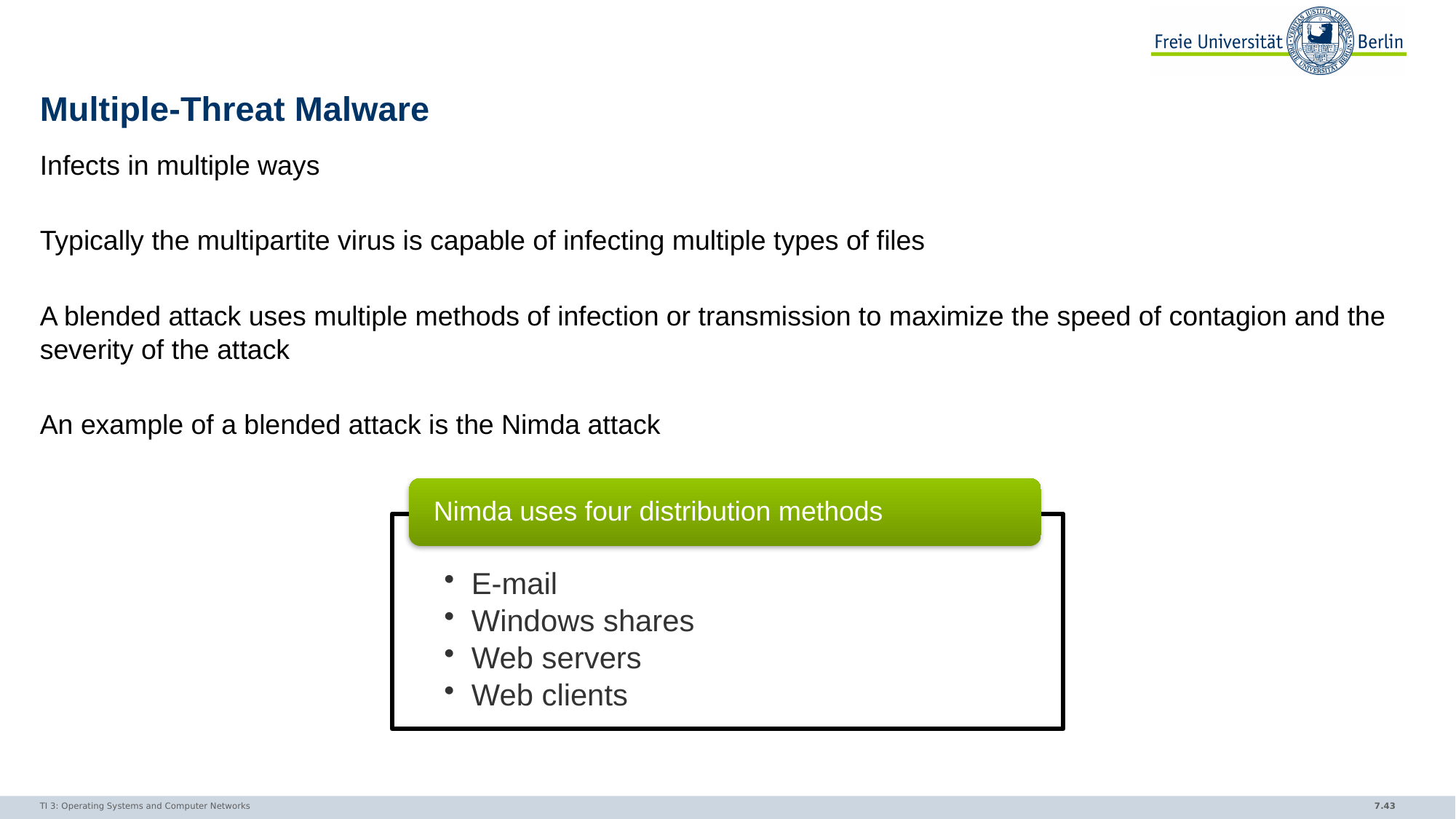

# Multiple-Threat Malware
Infects in multiple ways

Typically the multipartite virus is capable of infecting multiple types of files

A blended attack uses multiple methods of infection or transmission to maximize the speed of contagion and the severity of the attack

An example of a blended attack is the Nimda attack

E-mail
Windows shares
Web servers
Web clients
Nimda uses four distribution methods
TI 3: Operating Systems and Computer Networks